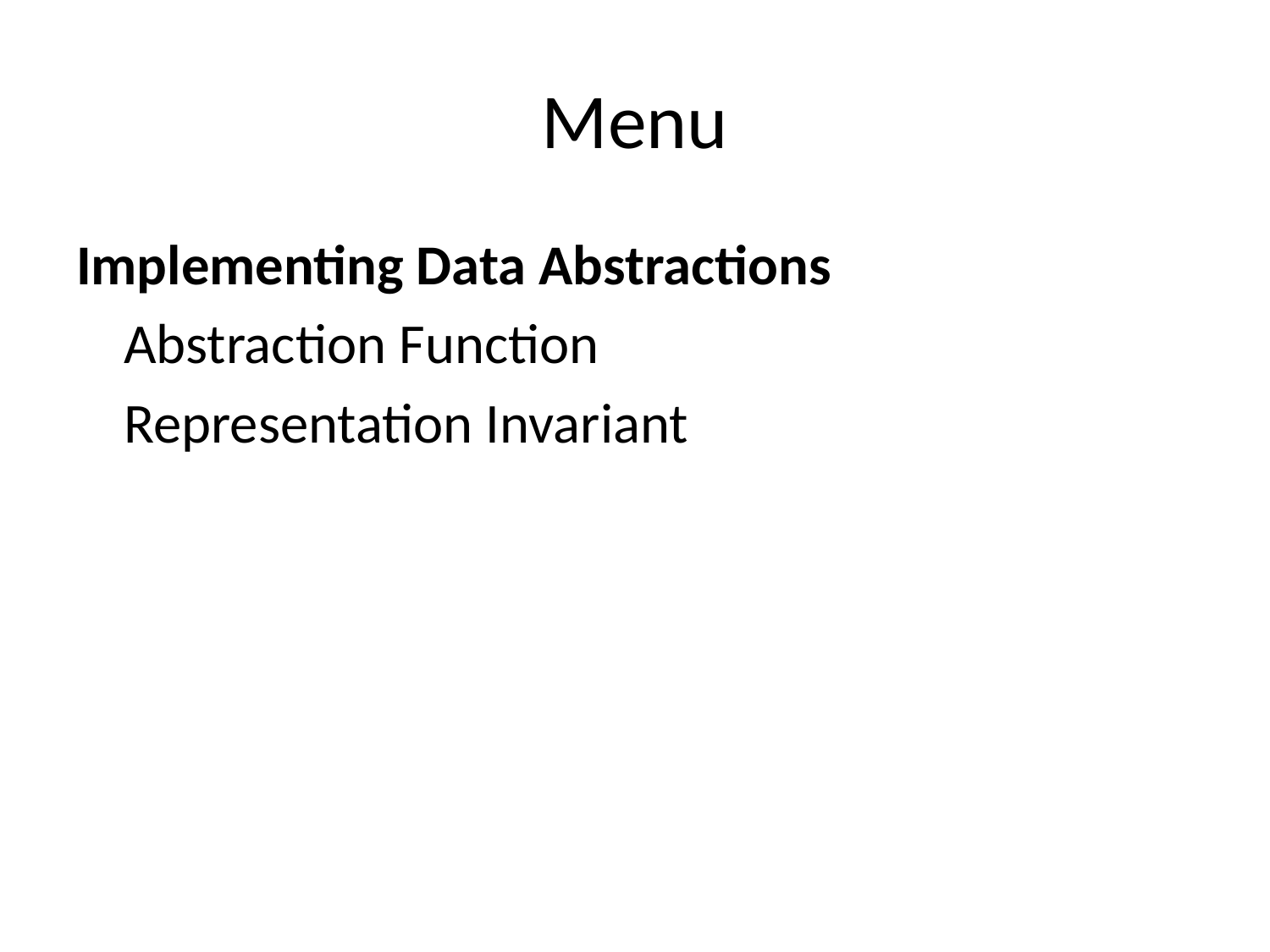

# Menu
Implementing Data Abstractions
	Abstraction Function
	Representation Invariant